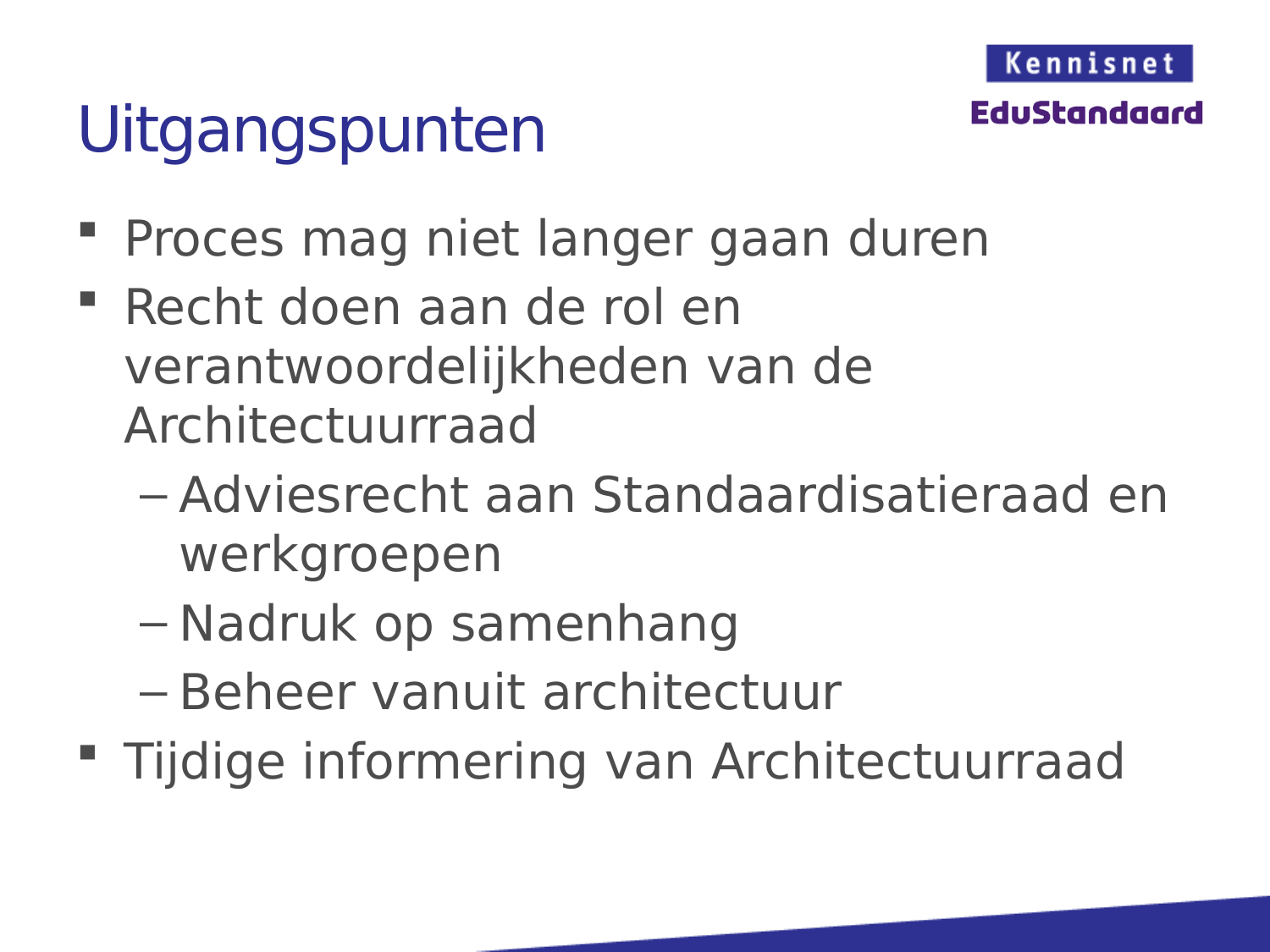

# Uitgangspunten
Proces mag niet langer gaan duren
Recht doen aan de rol en verantwoordelijkheden van de Architectuurraad
Adviesrecht aan Standaardisatieraad en werkgroepen
Nadruk op samenhang
Beheer vanuit architectuur
Tijdige informering van Architectuurraad